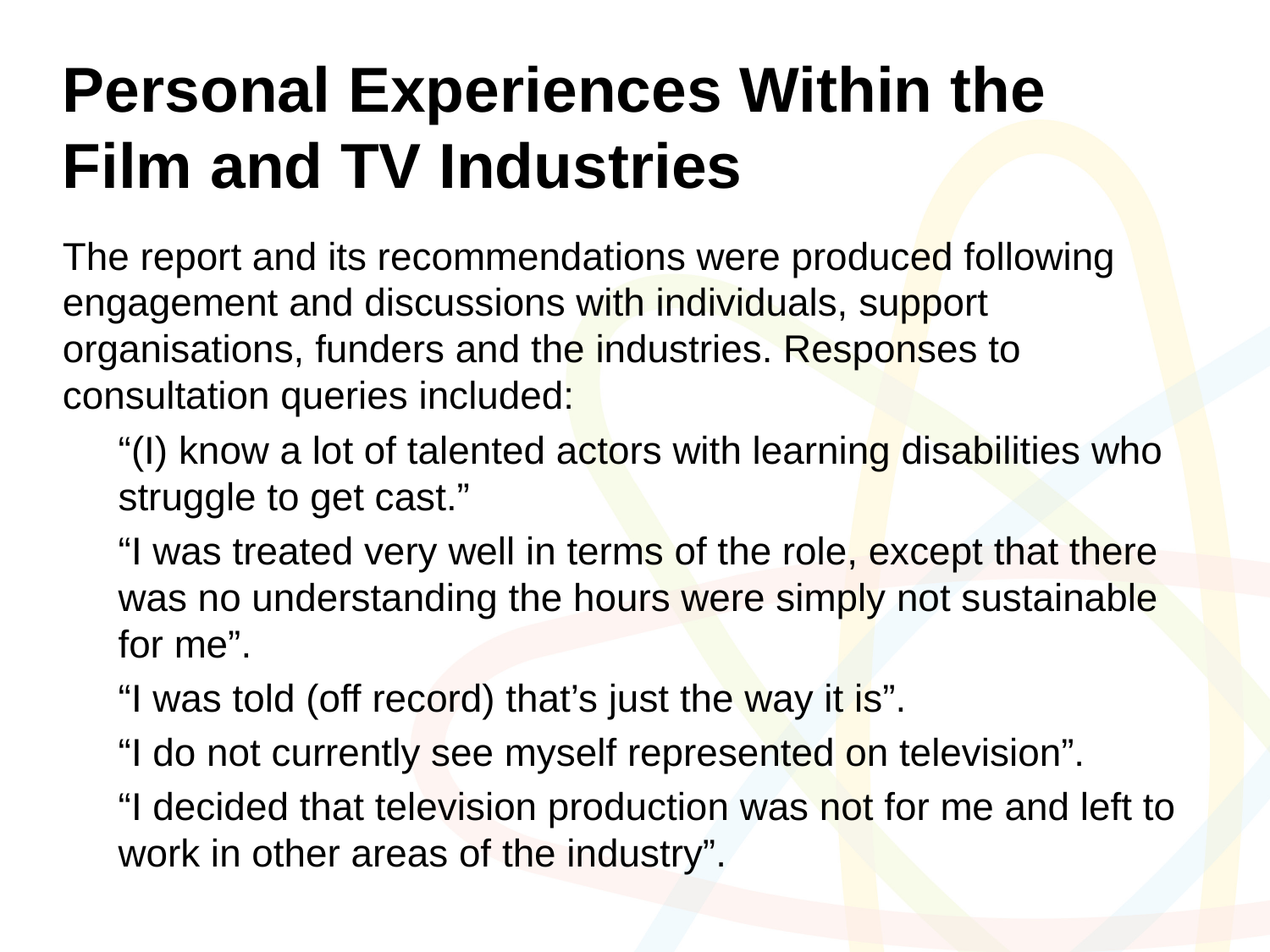

# Personal Experiences Within the Film and TV Industries
The report and its recommendations were produced following engagement and discussions with individuals, support organisations, funders and the industries. Responses to consultation queries included:
“(I) know a lot of talented actors with learning disabilities who struggle to get cast.”
“I was treated very well in terms of the role, except that there was no understanding the hours were simply not sustainable for me”.
“I was told (off record) that’s just the way it is”.
“I do not currently see myself represented on television”.
“I decided that television production was not for me and left to work in other areas of the industry”.